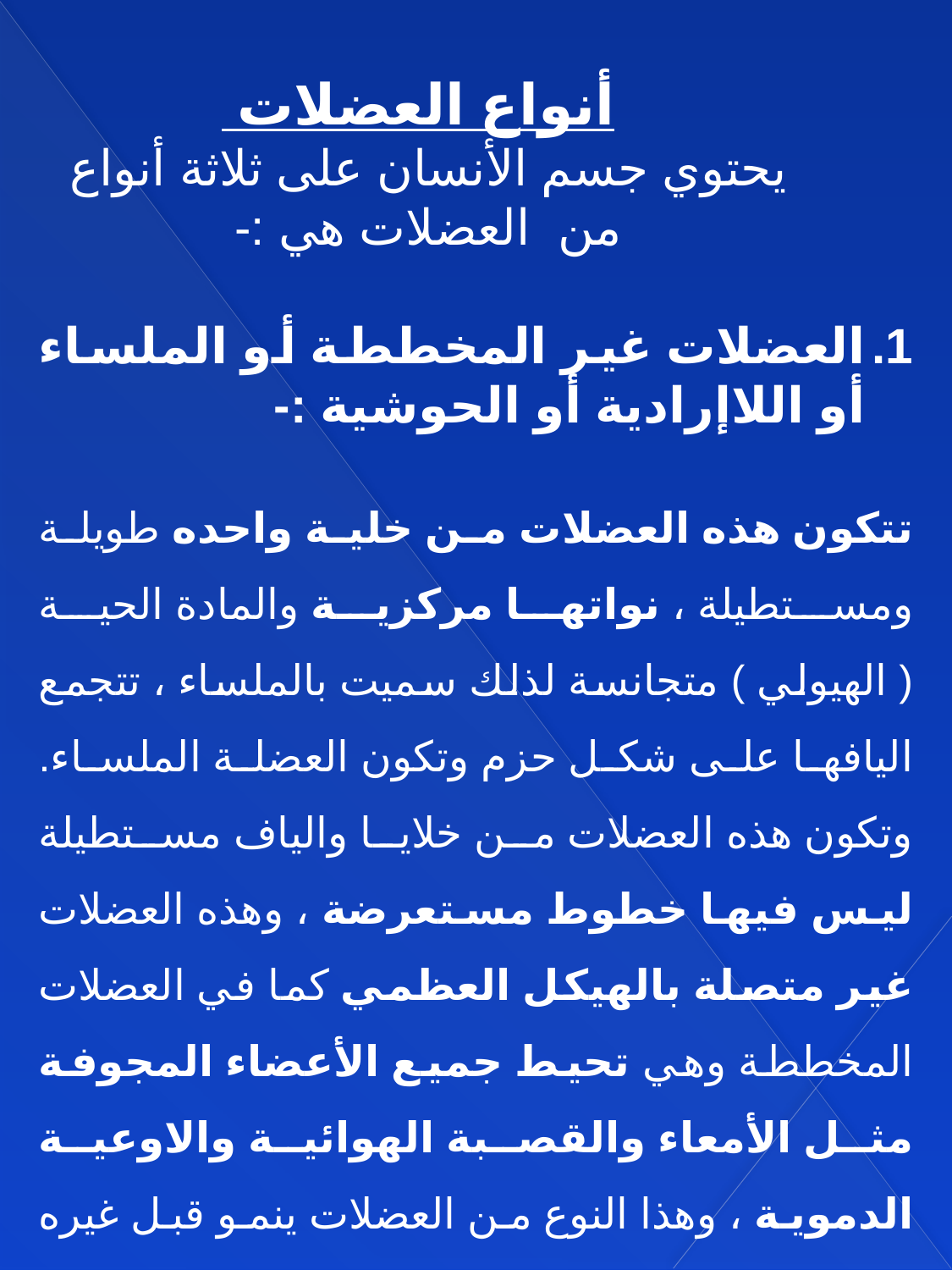

أنواع العضلات
يحتوي جسم الأنسان على ثلاثة أنواع من  العضلات هي :-

العضلات غير المخططة أو الملساء أو اللاإرادية أو الحوشية :-

تتكون هذه العضلات من خلية واحده طويلة ومستطيلة ، نواتها مركزية والمادة الحية ( الهيولي ) متجانسة لذلك سميت بالملساء ، تتجمع اليافها على شكل حزم وتكون العضلة الملساء. وتكون هذه العضلات من خلايا والياف مستطيلة ليس فيها خطوط مستعرضة ، وهذه العضلات غير متصلة بالهيكل العظمي كما في العضلات المخططة وهي تحيط جميع الأعضاء المجوفة مثل الأمعاء والقصبة الهوائية والاوعية الدموية ، وهذا النوع من العضلات ينمو قبل غيره ولا نستطيع تحريكها بإرادتنا لذلك سميت بالعضلات غير الإرادية ( اللاإرادية ) .